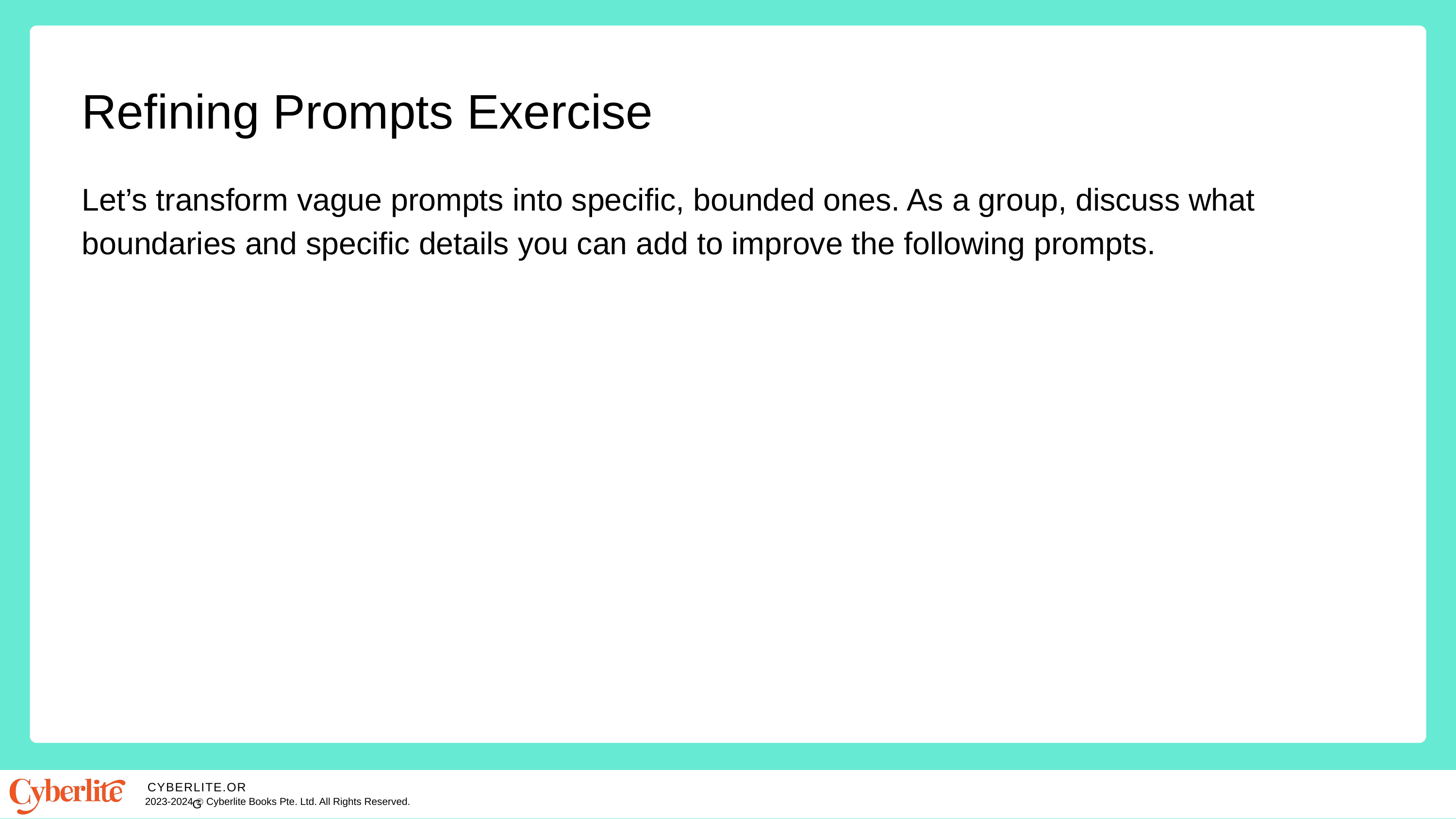

Refining Prompts Exercise
Let’s transform vague prompts into specific, bounded ones. As a group, discuss what boundaries and specific details you can add to improve the following prompts.

CYBERLITE.ORG
2023-2024 Ⓒ Cyberlite Books Pte. Ltd. All Rights Reserved.